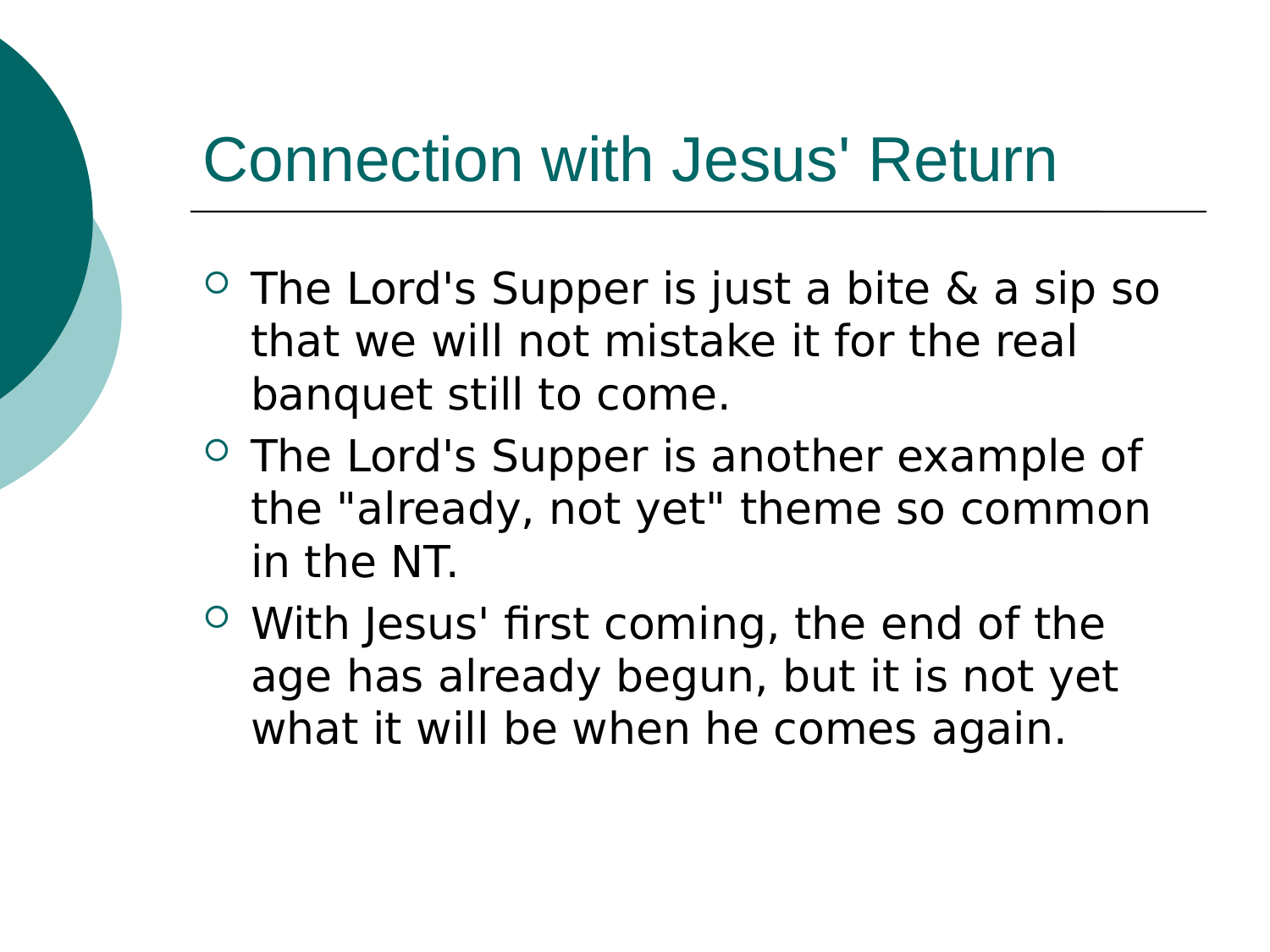

# Connection with Jesus' Return
The Lord's Supper is just a bite & a sip so that we will not mistake it for the real banquet still to come.
The Lord's Supper is another example of the "already, not yet" theme so common in the NT.
With Jesus' first coming, the end of the age has already begun, but it is not yet what it will be when he comes again.